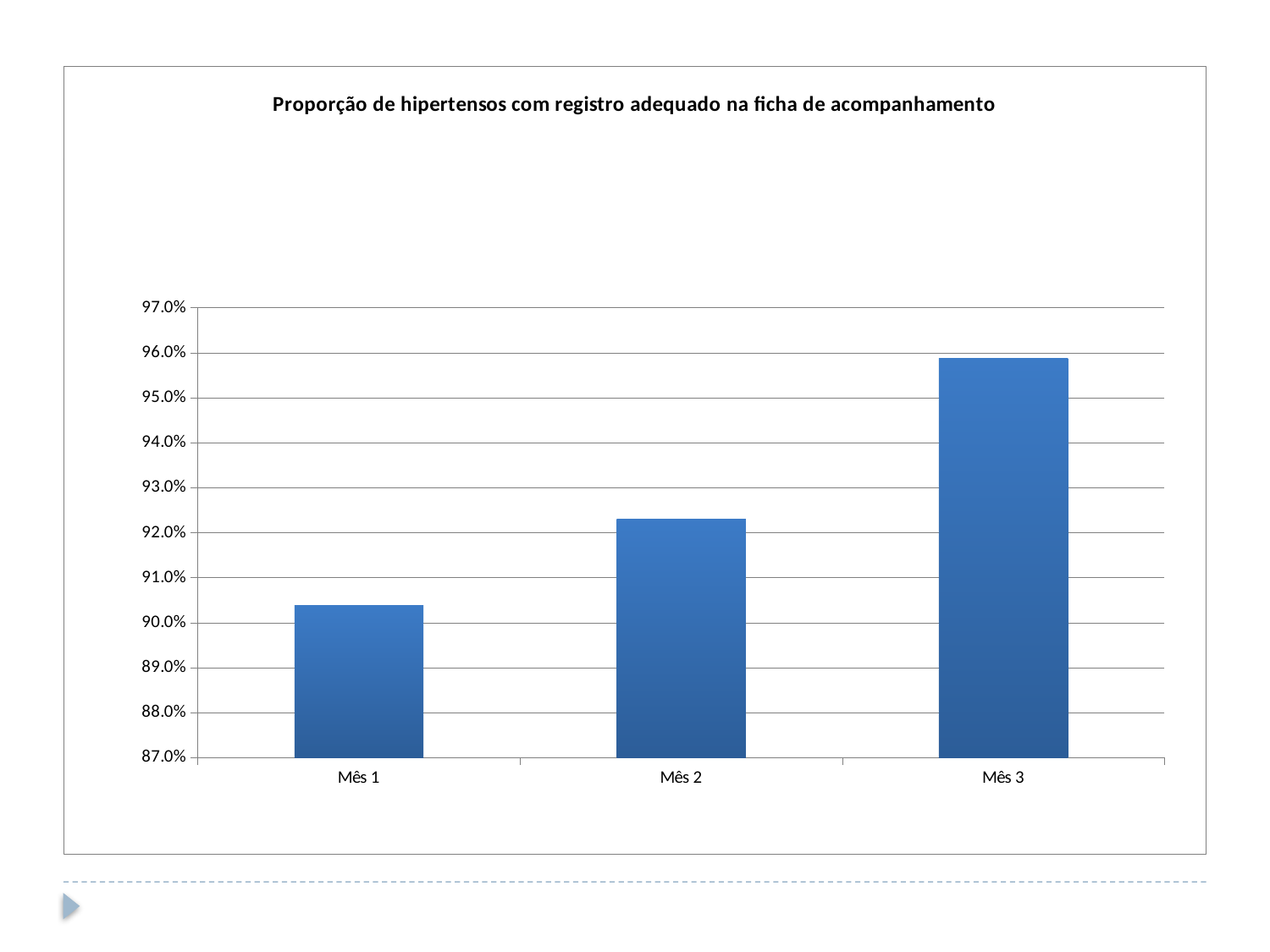

### Chart:

| Category | Proporção de hipertensos com registro adequado na ficha de acompanhamento |
|---|---|
| Mês 1 | 0.9038461538461535 |
| Mês 2 | 0.9230769230769227 |
| Mês 3 | 0.9586776859504132 |